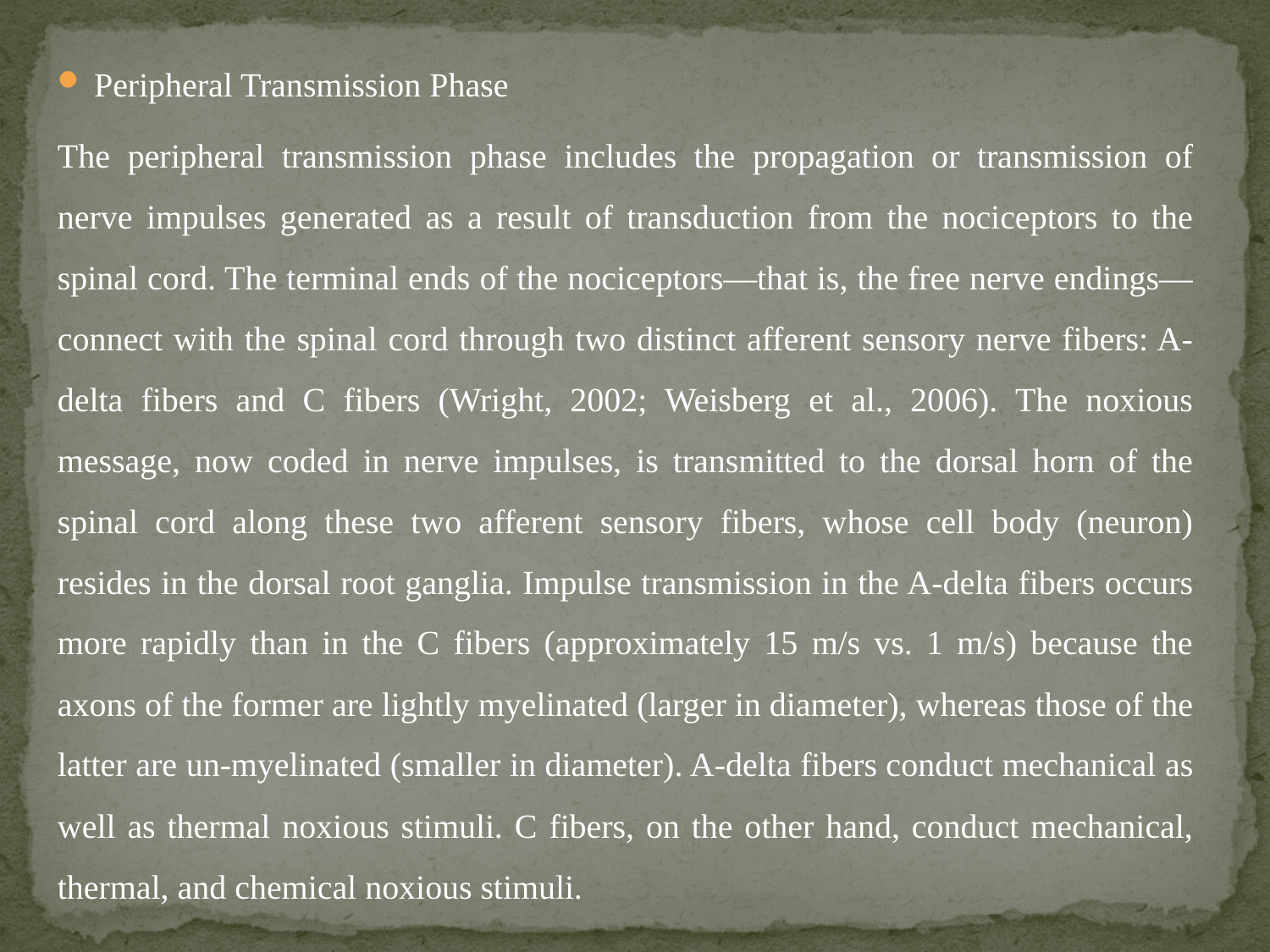

Peripheral Transmission Phase
The peripheral transmission phase includes the propagation or transmission of nerve impulses generated as a result of transduction from the nociceptors to the spinal cord. The terminal ends of the nociceptors—that is, the free nerve endings—connect with the spinal cord through two distinct afferent sensory nerve fibers: A-delta fibers and C fibers (Wright, 2002; Weisberg et al., 2006). The noxious message, now coded in nerve impulses, is transmitted to the dorsal horn of the spinal cord along these two afferent sensory fibers, whose cell body (neuron) resides in the dorsal root ganglia. Impulse transmission in the A-delta fibers occurs more rapidly than in the C fibers (approximately 15 m/s vs. 1 m/s) because the axons of the former are lightly myelinated (larger in diameter), whereas those of the latter are un-myelinated (smaller in diameter). A-delta fibers conduct mechanical as well as thermal noxious stimuli. C fibers, on the other hand, conduct mechanical, thermal, and chemical noxious stimuli.